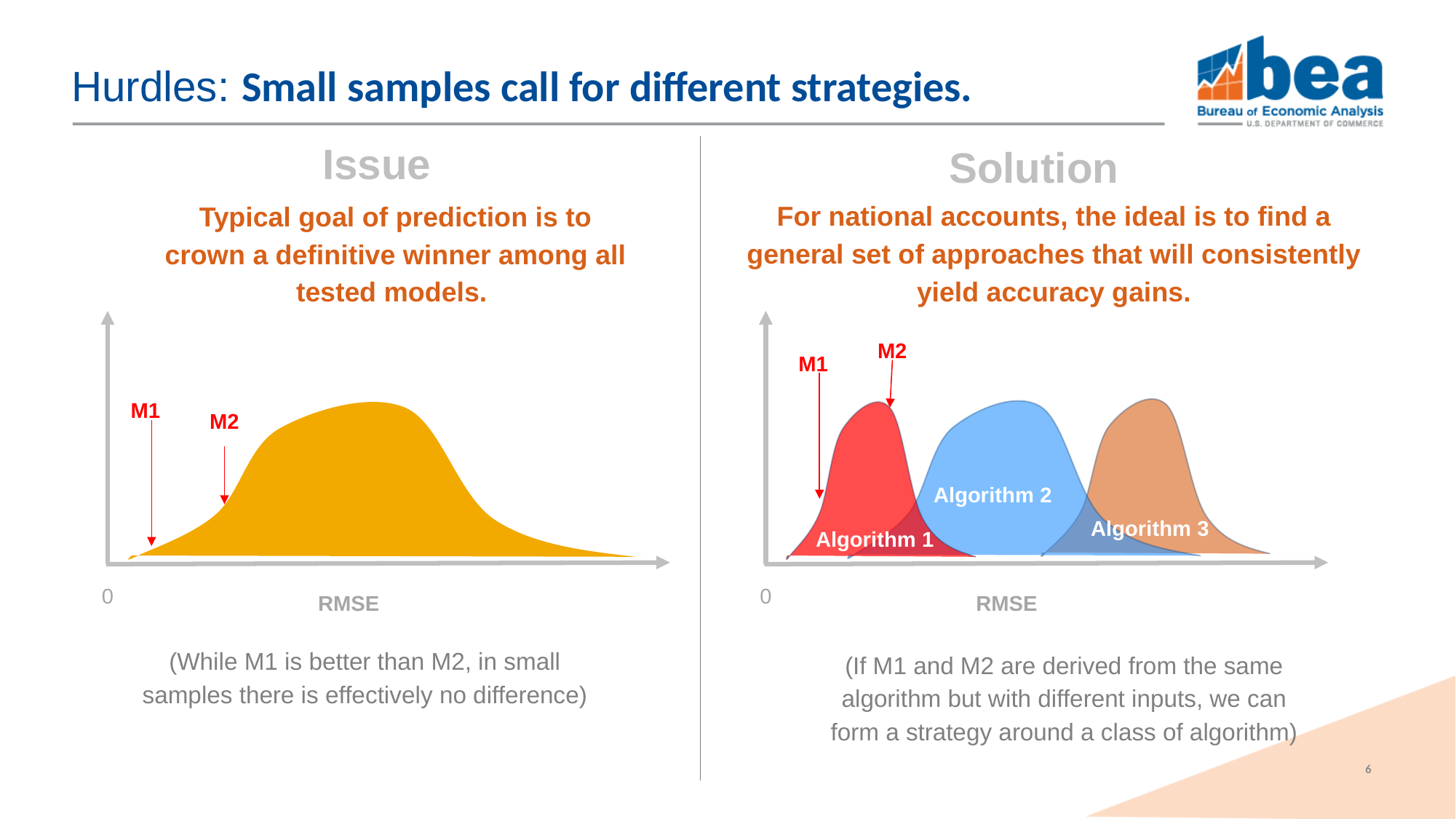

# Hurdles: Small samples call for different strategies.
Issue
Solution
For national accounts, the ideal is to find a general set of approaches that will consistently yield accuracy gains.
Typical goal of prediction is to crown a definitive winner among all tested models.
M2
M1
M1
M2

Algorithm 2
Algorithm 3
Algorithm 1
0
0
RMSE
RMSE
(While M1 is better than M2, in small samples there is effectively no difference)
(If M1 and M2 are derived from the same algorithm but with different inputs, we can form a strategy around a class of algorithm)
6